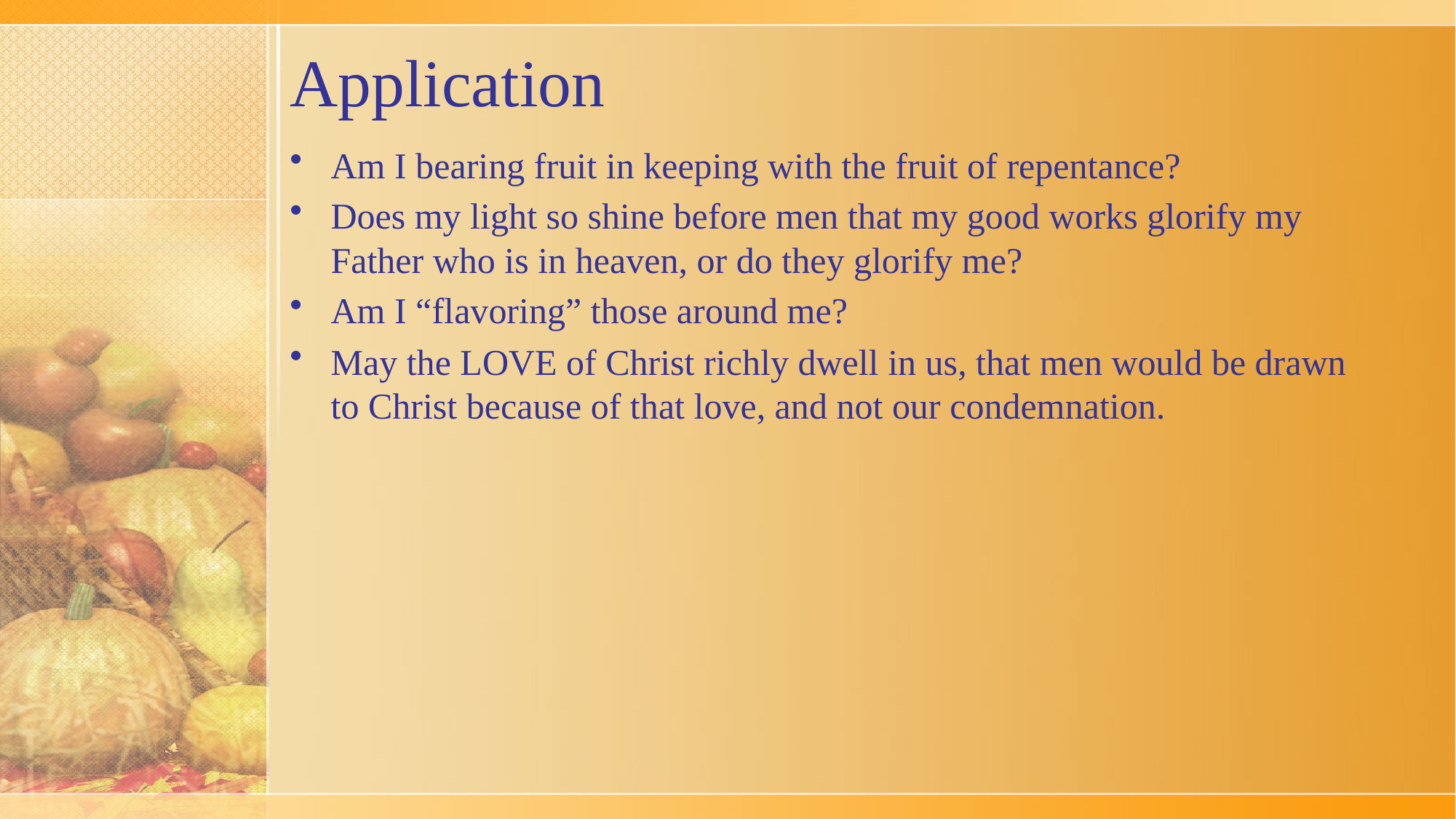

# Application
Am I bearing fruit in keeping with the fruit of repentance?
Does my light so shine before men that my good works glorify my Father who is in heaven, or do they glorify me?
Am I “flavoring” those around me?
May the LOVE of Christ richly dwell in us, that men would be drawn to Christ because of that love, and not our condemnation.